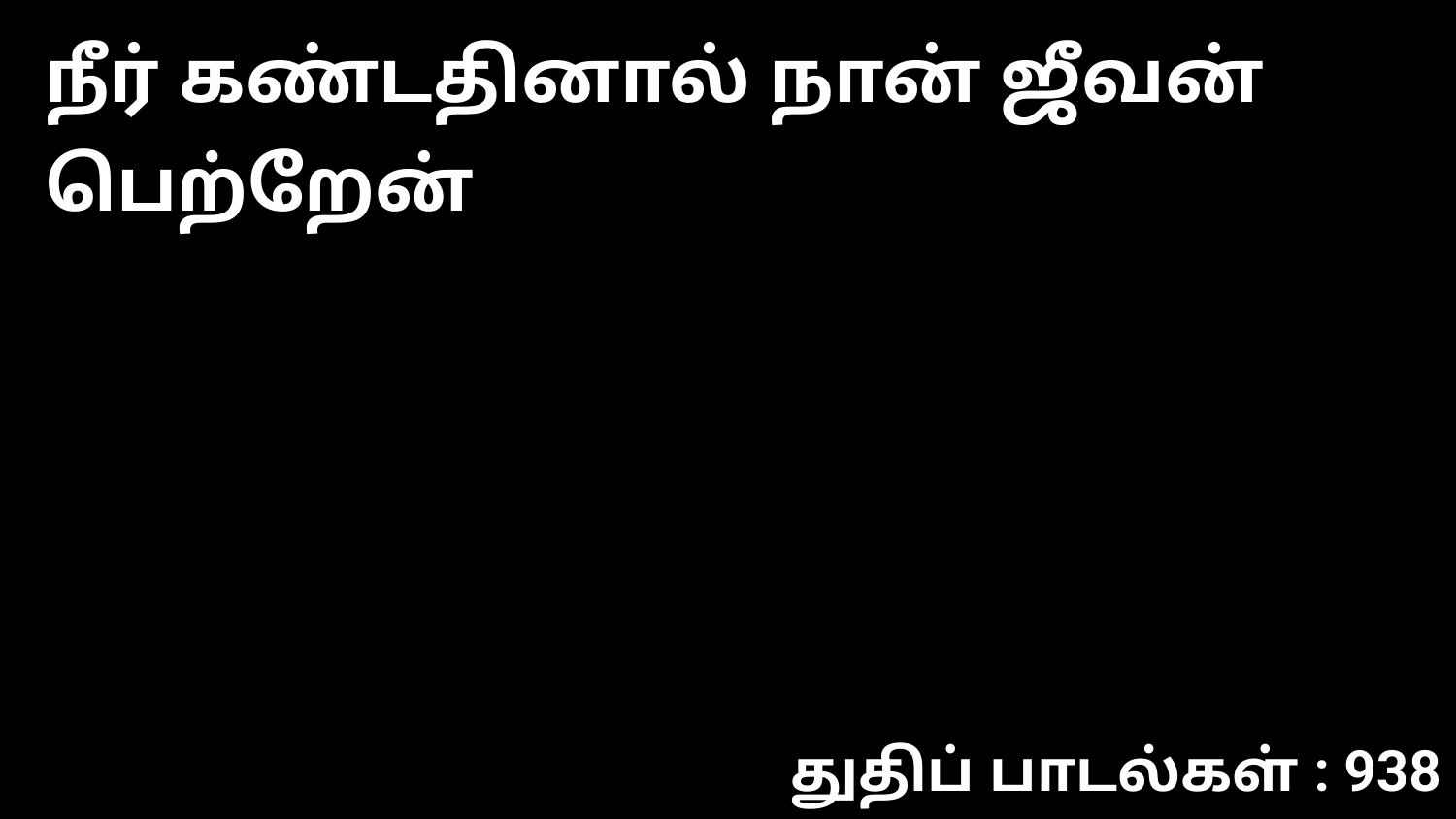

நீர் கண்டதினால் நான் ஜீவன் பெற்றேன்
துதிப் பாடல்கள் : 938